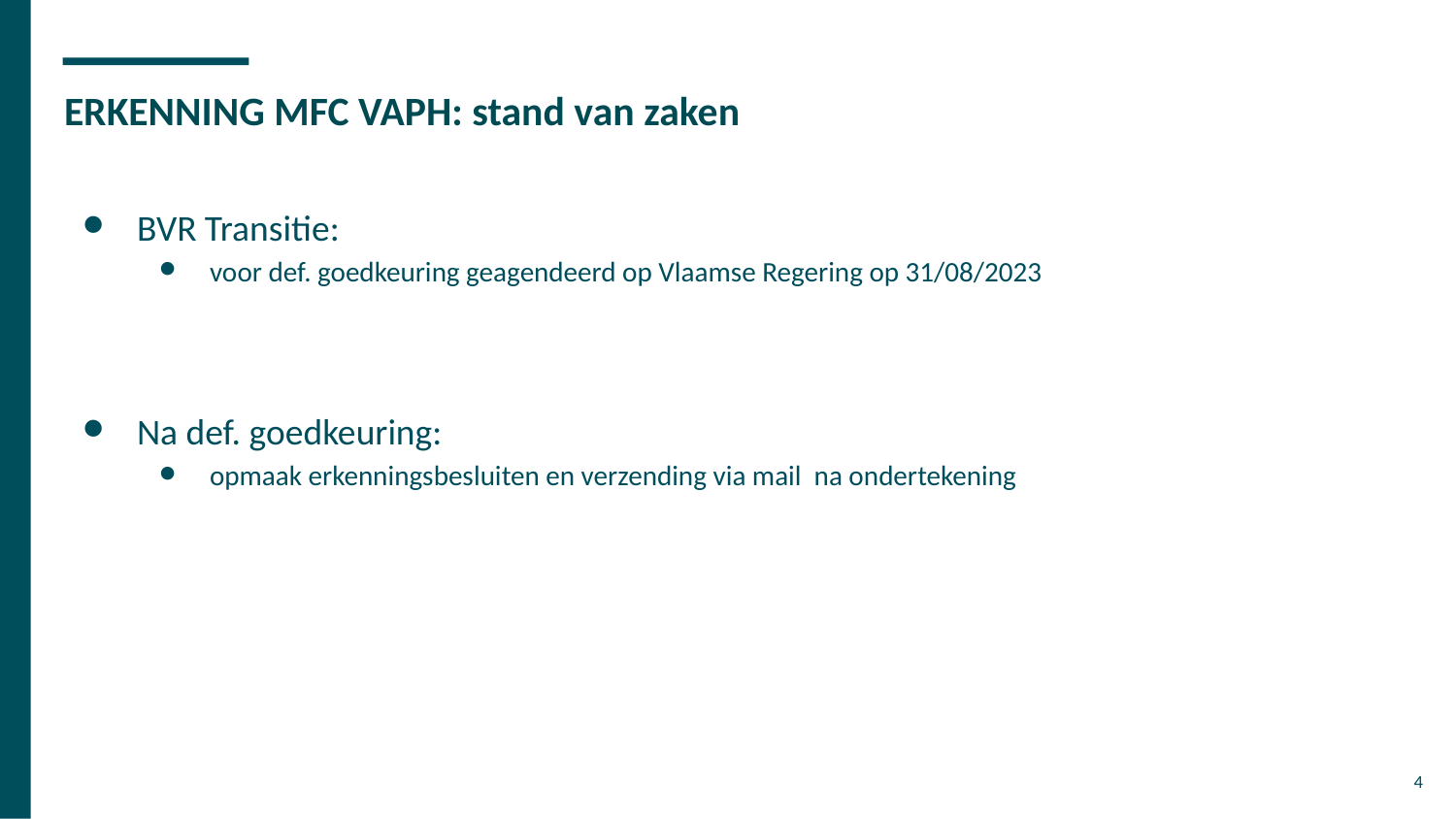

# ERKENNING MFC VAPH: stand van zaken
BVR Transitie:
voor def. goedkeuring geagendeerd op Vlaamse Regering op 31/08/2023

Na def. goedkeuring:
opmaak erkenningsbesluiten en verzending via mail  na ondertekening

4